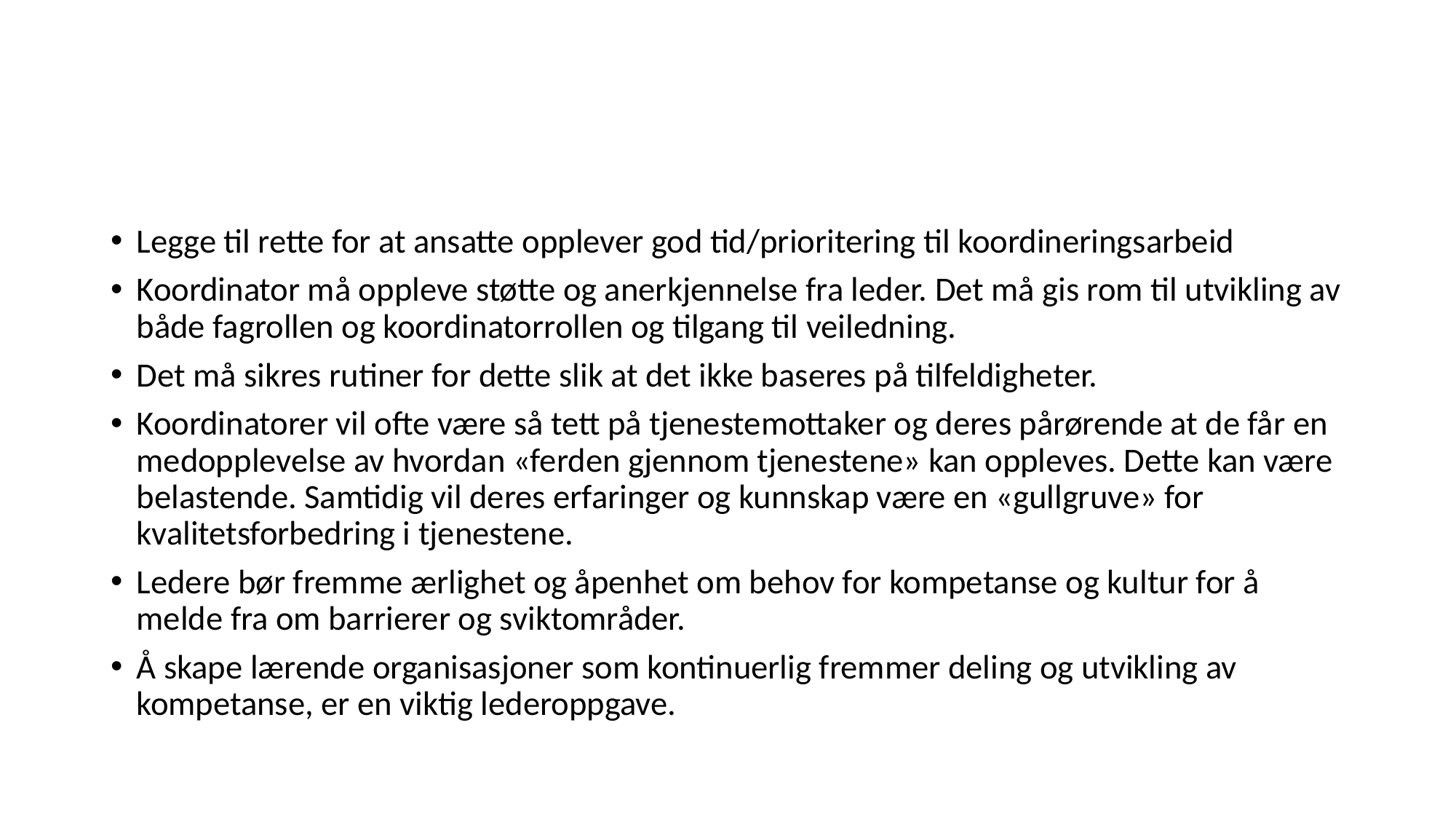

#
Legge til rette for at ansatte opplever god tid/prioritering til koordineringsarbeid
Koordinator må oppleve støtte og anerkjennelse fra leder. Det må gis rom til utvikling av både fagrollen og koordinatorrollen og tilgang til veiledning.
Det må sikres rutiner for dette slik at det ikke baseres på tilfeldigheter.
Koordinatorer vil ofte være så tett på tjenestemottaker og deres pårørende at de får en medopplevelse av hvordan «ferden gjennom tjenestene» kan oppleves. Dette kan være belastende. Samtidig vil deres erfaringer og kunnskap være en «gullgruve» for kvalitetsforbedring i tjenestene.
Ledere bør fremme ærlighet og åpenhet om behov for kompetanse og kultur for å melde fra om barrierer og sviktområder.
Å skape lærende organisasjoner som kontinuerlig fremmer deling og utvikling av kompetanse, er en viktig lederoppgave.